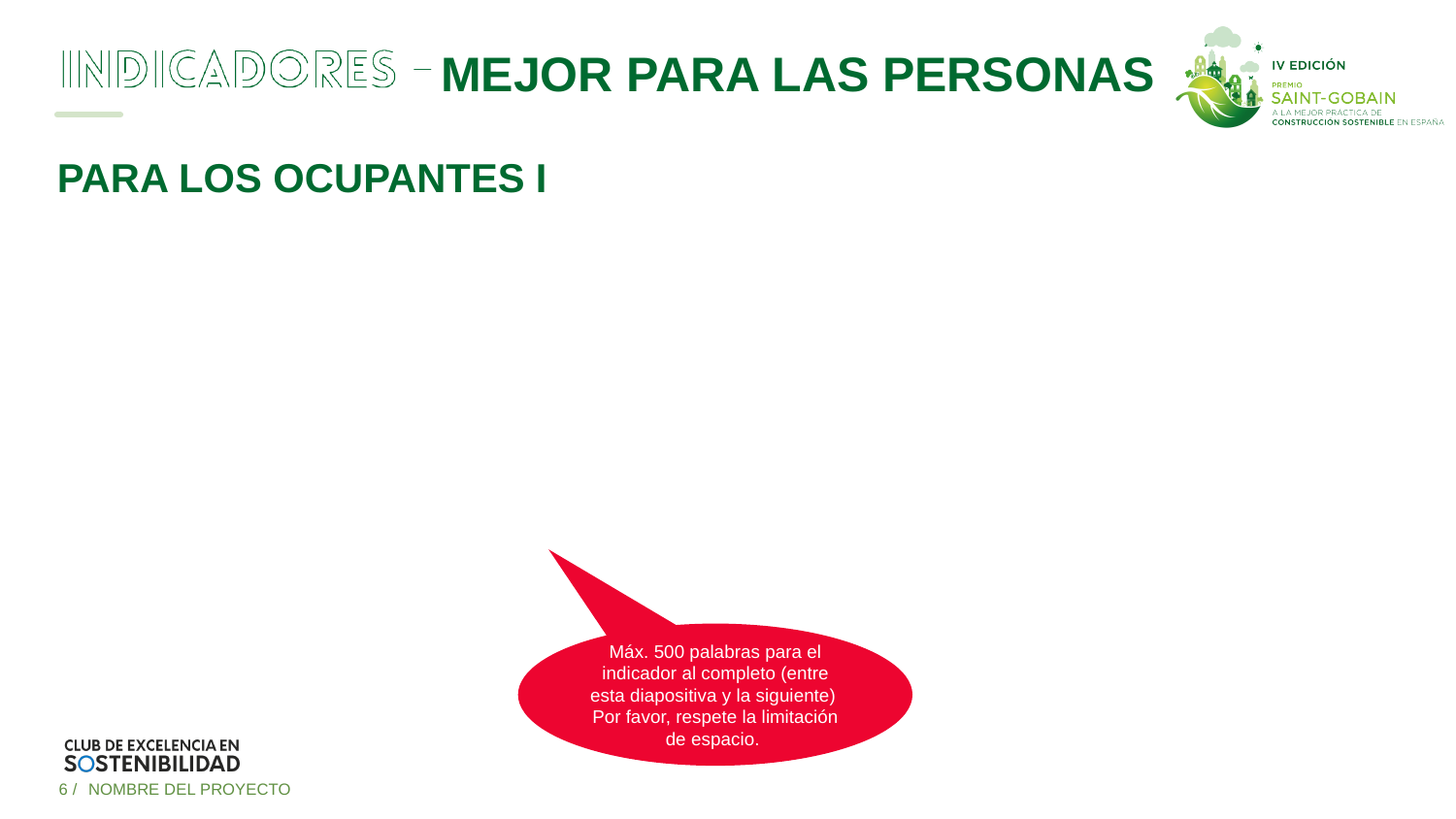

# Para los Ocupantes i

Máx. 500 palabras para el indicador al completo (entre esta diapositiva y la siguiente)
Por favor, respete la limitación de espacio.
6 /
NOMBRE DEL PROYECTO